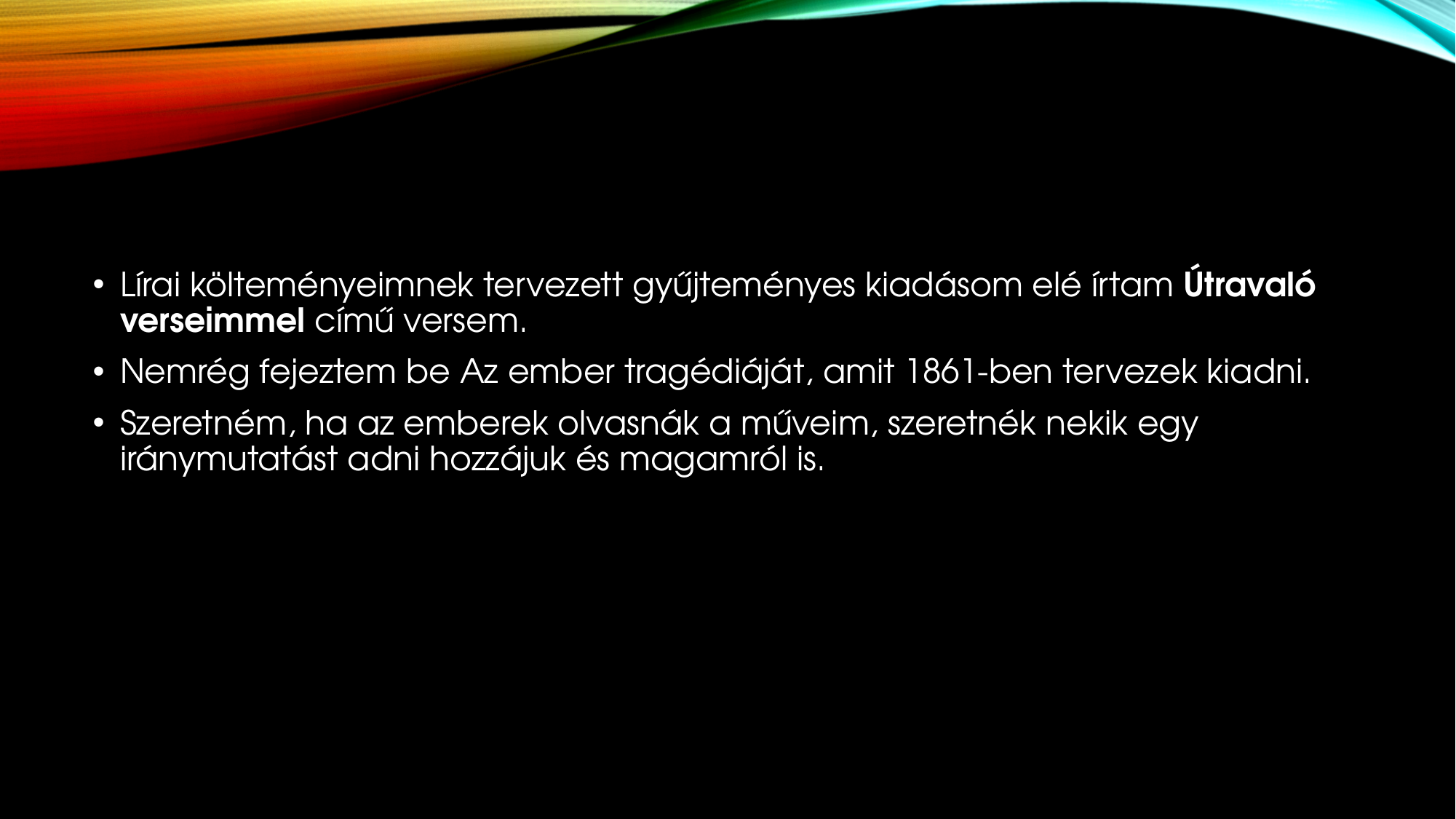

Lírai költeményeimnek tervezett gyűjteményes kiadásom elé írtam Útravaló verseimmel című versem.
Nemrég fejeztem be Az ember tragédiáját, amit 1861-ben tervezek kiadni.
Szeretném, ha az emberek olvasnák a műveim, szeretnék nekik egy iránymutatást adni hozzájuk és magamról is.